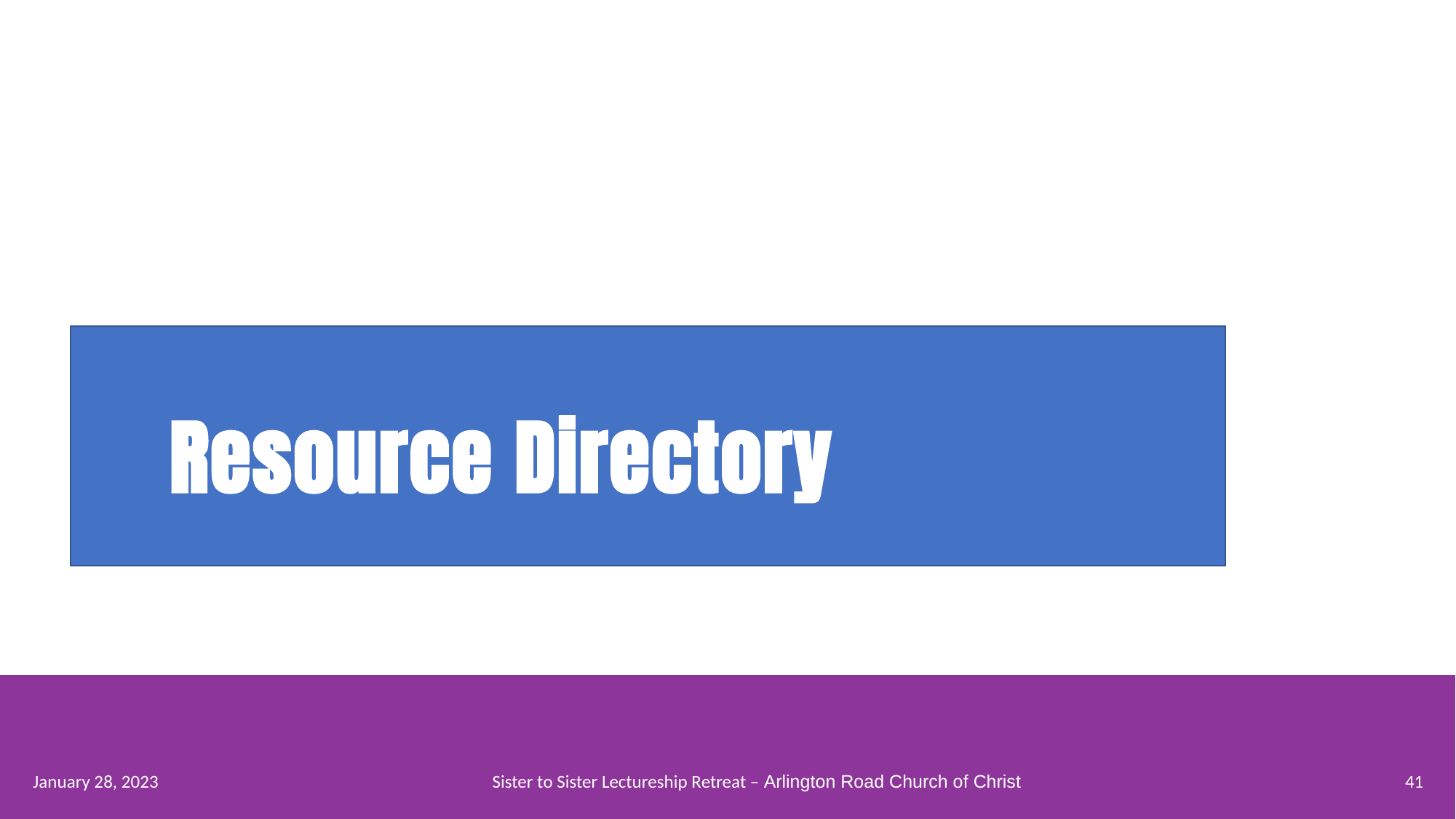

# Resource Directory
January 28, 2023
Sister to Sister Lectureship Retreat – Arlington Road Church of Christ
41